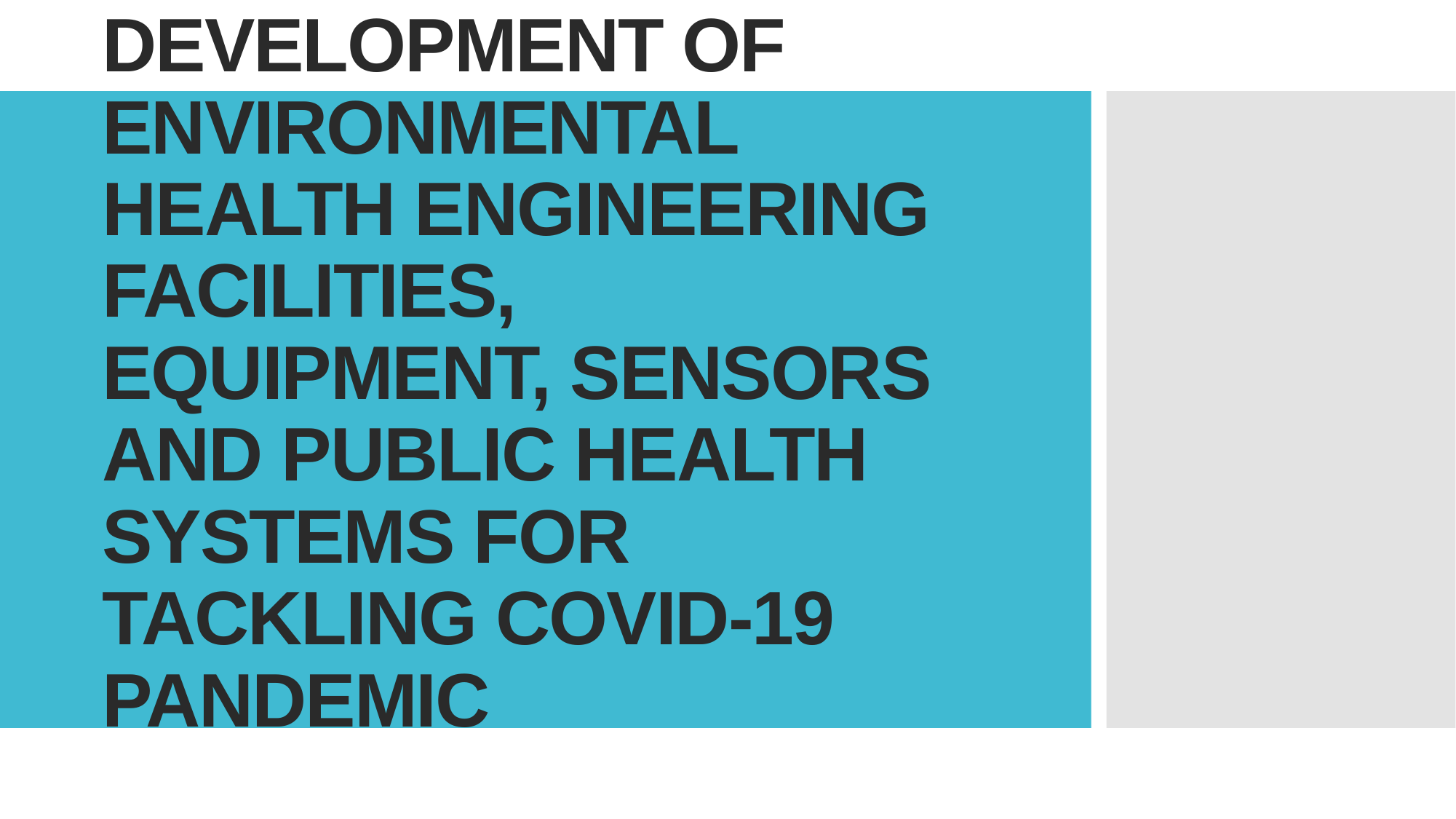

# DEVELOPMENT OF ENVIRONMENTAL HEALTH ENGINEERING FACILITIES, EQUIPMENT, SENSORS AND PUBLIC HEALTH SYSTEMS FOR TACKLING COVID-19 PANDEMIC